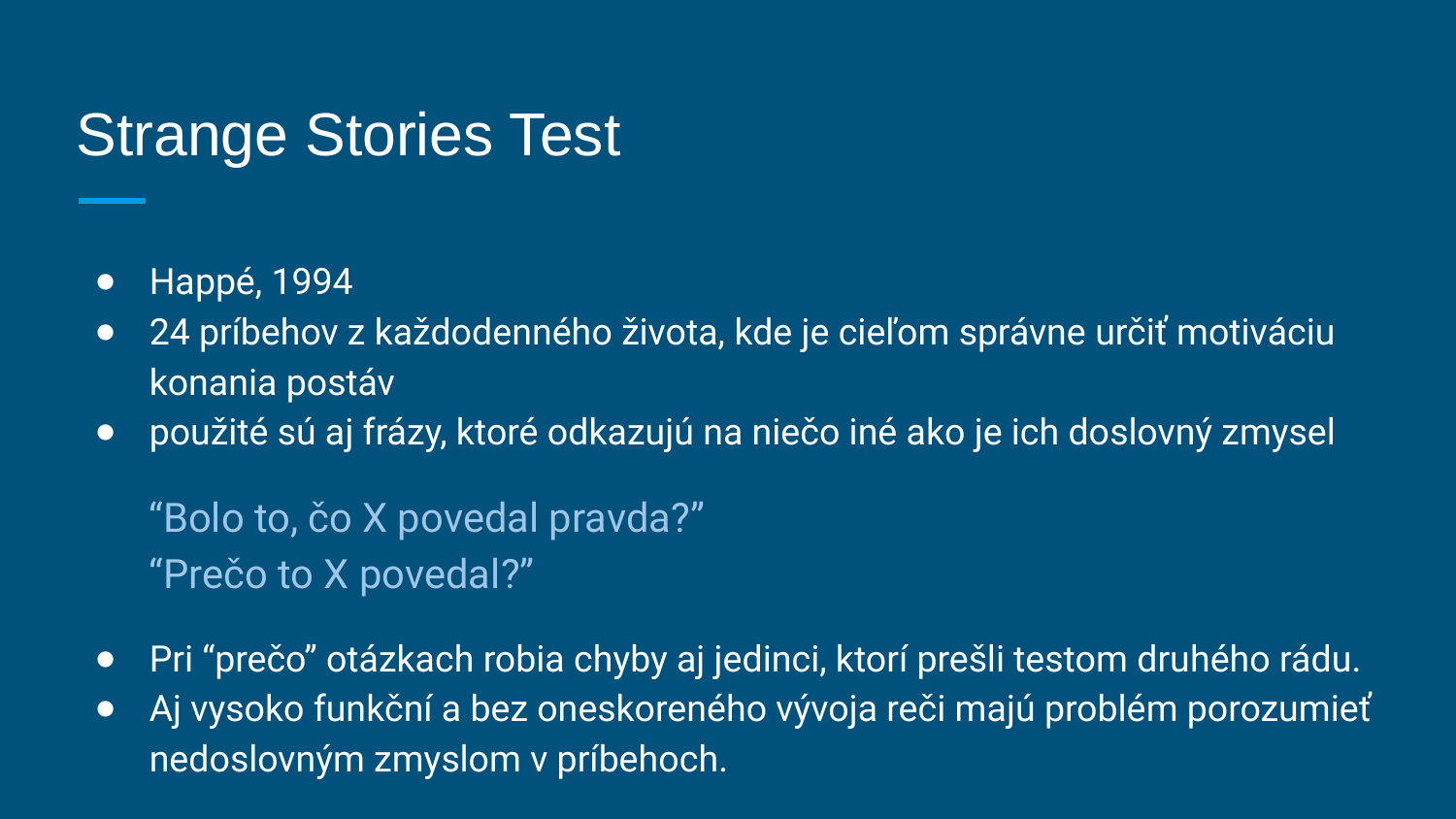

# Strange Stories Test
Happé, 1994
24 príbehov z každodenného života, kde je cieľom správne určiť motiváciu konania postáv
použité sú aj frázy, ktoré odkazujú na niečo iné ako je ich doslovný zmysel
“Bolo to, čo X povedal pravda?”
“Prečo to X povedal?”
Pri “prečo” otázkach robia chyby aj jedinci, ktorí prešli testom druhého rádu.
Aj vysoko funkční a bez oneskoreného vývoja reči majú problém porozumieť nedoslovným zmyslom v príbehoch.